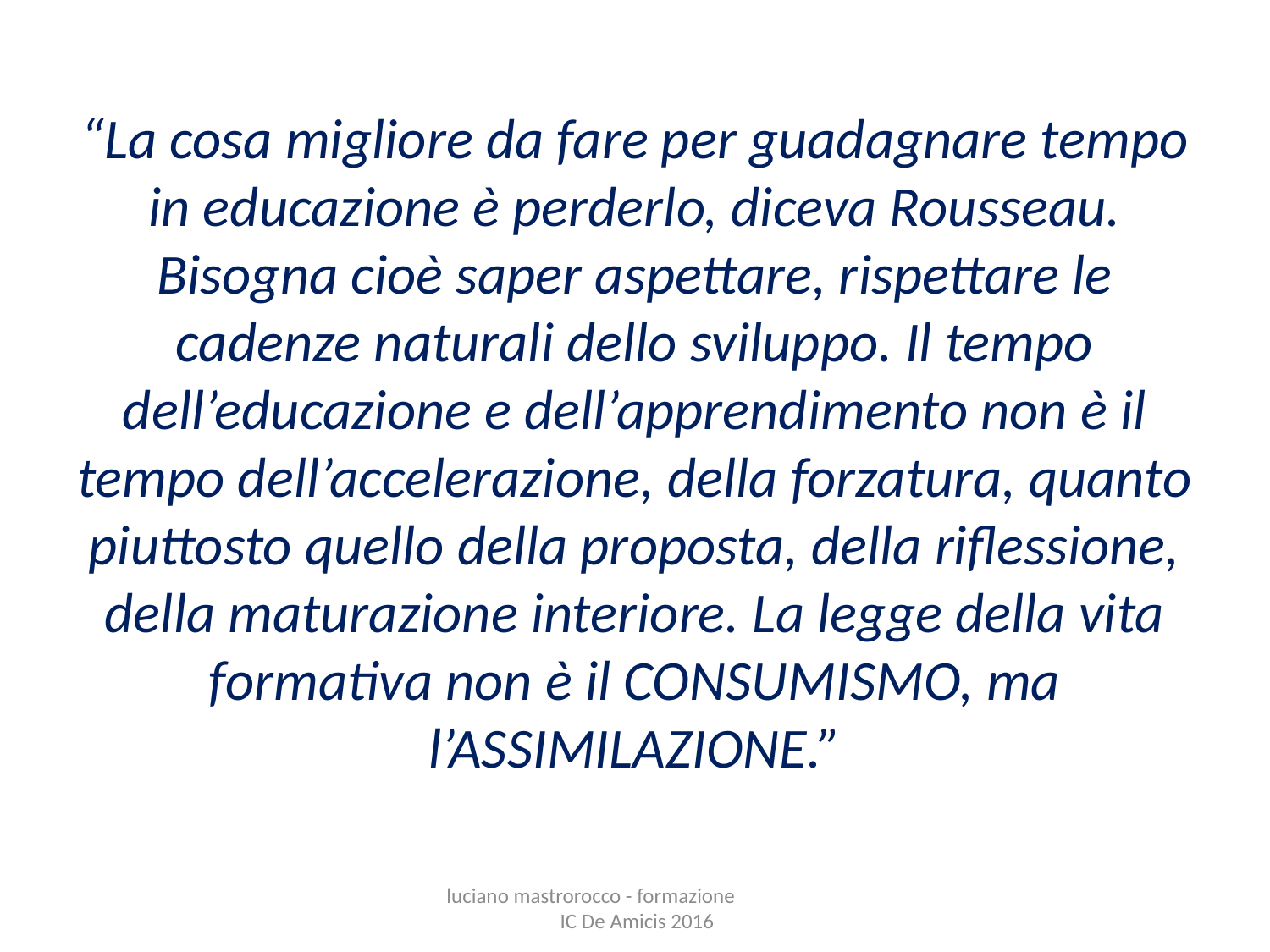

“La cosa migliore da fare per guadagnare tempo in educazione è perderlo, diceva Rousseau. Bisogna cioè saper aspettare, rispettare le cadenze naturali dello sviluppo. Il tempo dell’educazione e dell’apprendimento non è il tempo dell’accelerazione, della forzatura, quanto piuttosto quello della proposta, della riflessione, della maturazione interiore. La legge della vita formativa non è il CONSUMISMO, ma l’ASSIMILAZIONE.”
luciano mastrorocco - formazione                    IC De Amicis 2016